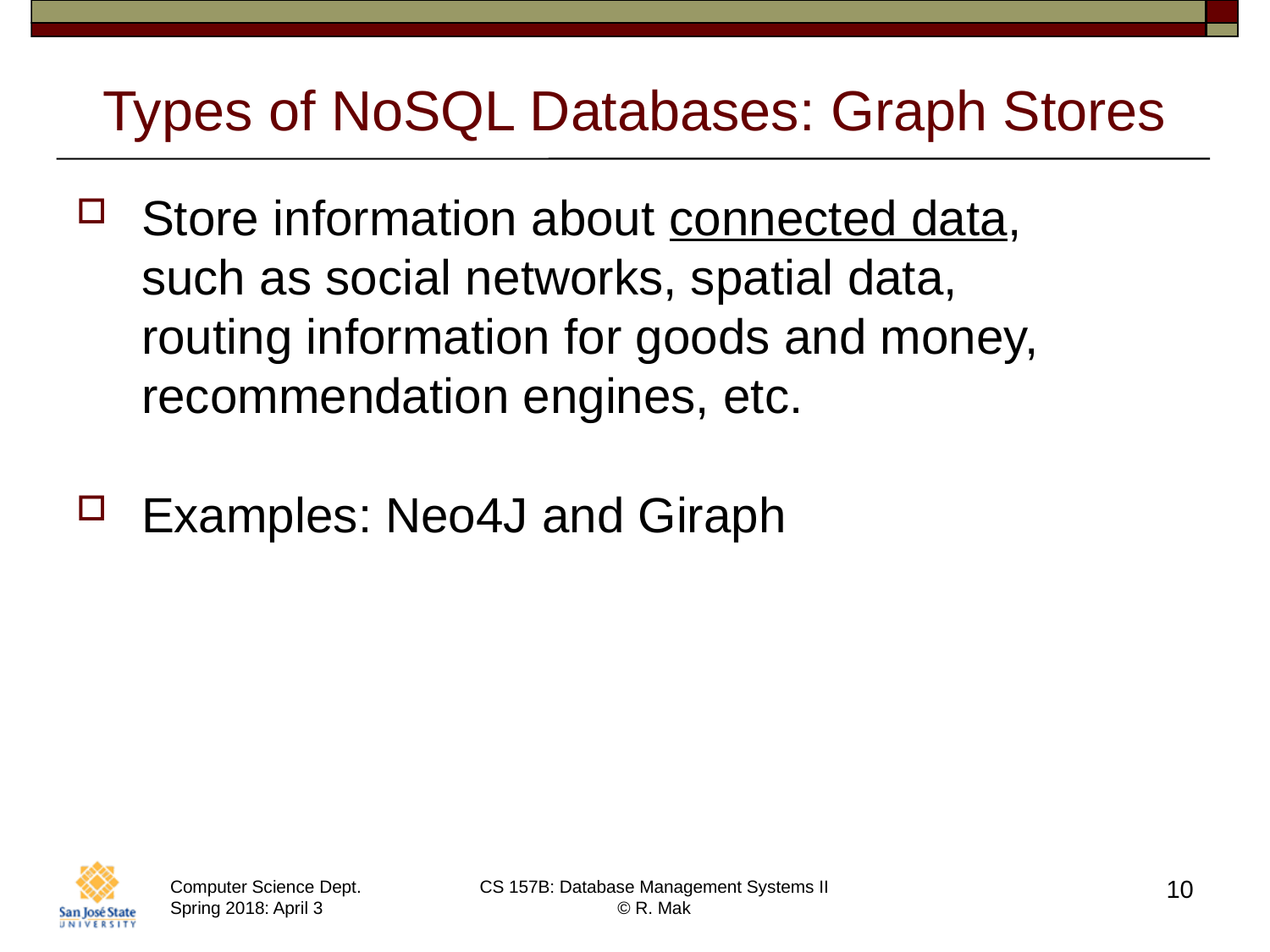

# Types of NoSQL Databases: Graph Stores
Store information about connected data,
such as social networks, spatial data,
routing information for goods and money, recommendation engines, etc.

Examples: Neo4J and Giraph
10